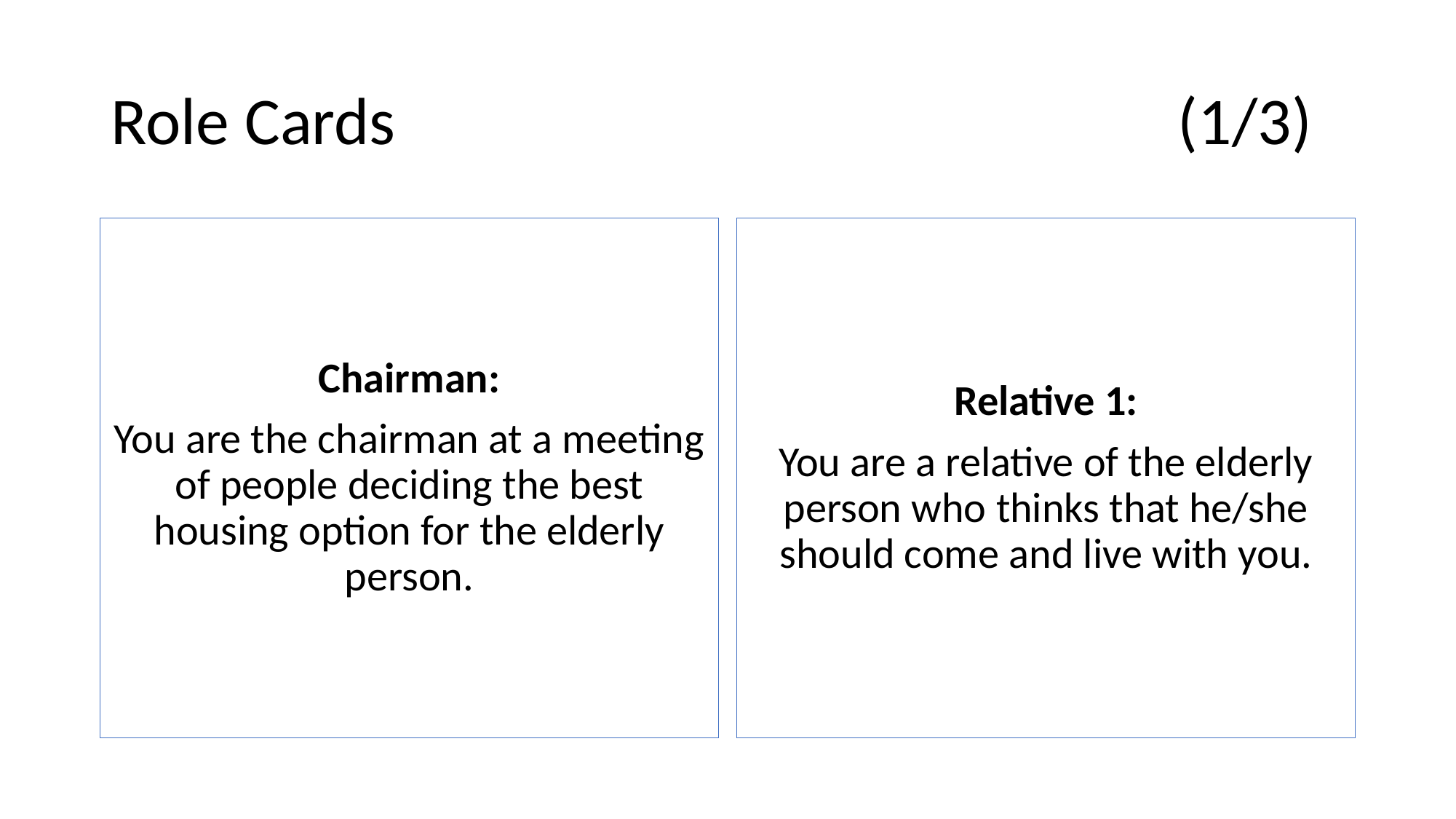

# Role Cards                                                    (1/3)
Chairman:
You are the chairman at a meeting of people deciding the best housing option for the elderly person.
Relative 1:
You are a relative of the elderly person who thinks that he/she should come and live with you.